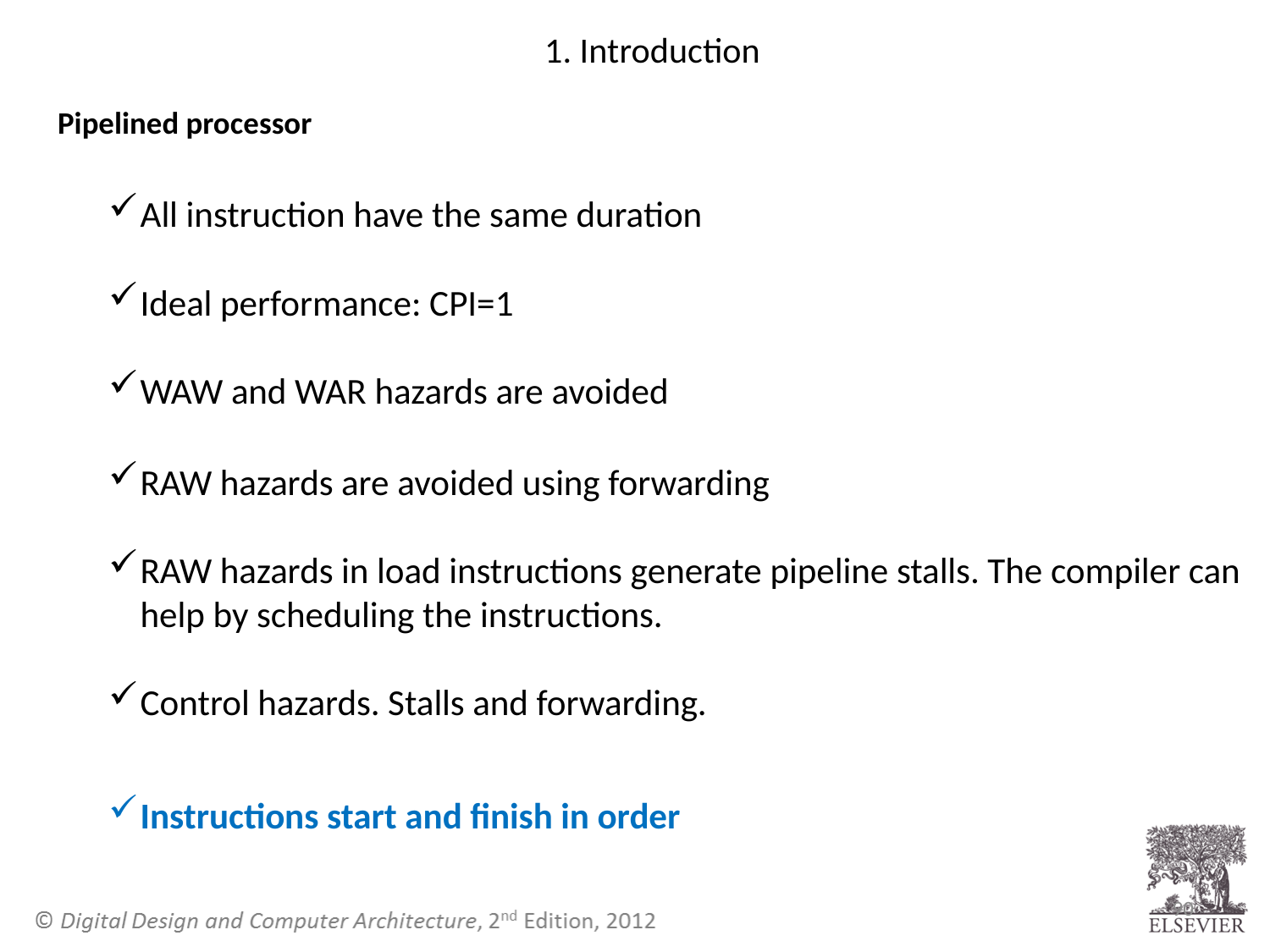

# 1. Introduction
Pipelined processor

All instruction have the same duration

Ideal performance: CPI=1

WAW and WAR hazards are avoided

RAW hazards are avoided using forwarding

RAW hazards in load instructions generate pipeline stalls. The compiler can help by scheduling the instructions.

Control hazards. Stalls and forwarding.

Instructions start and finish in order
90